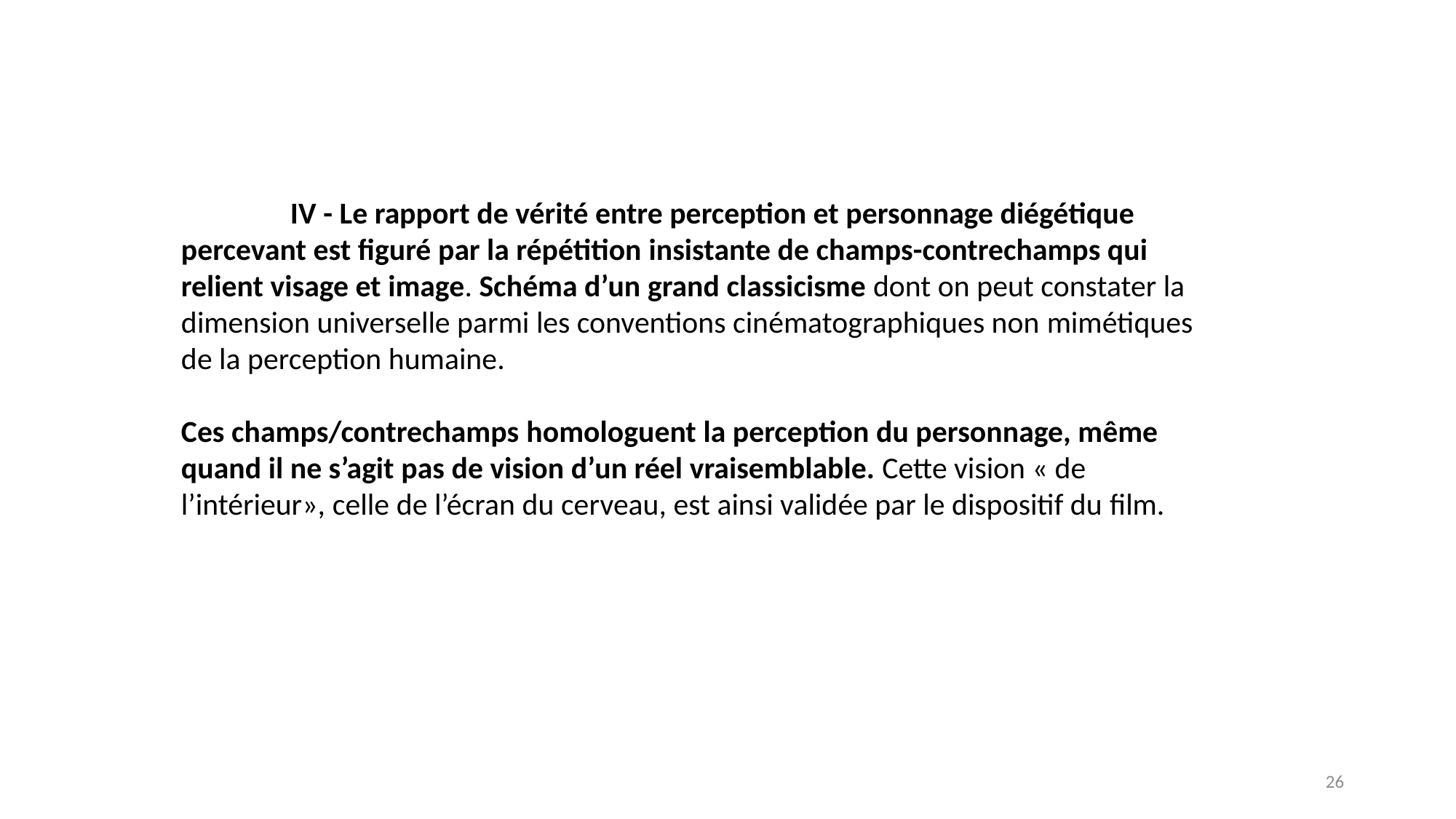

IV - Le rapport de vérité entre perception et personnage diégétique percevant est figuré par la répétition insistante de champs-contrechamps qui relient visage et image. Schéma d’un grand classicisme dont on peut constater la dimension universelle parmi les conventions cinématographiques non mimétiques de la perception humaine.

Ces champs/contrechamps homologuent la perception du personnage, même quand il ne s’agit pas de vision d’un réel vraisemblable. Cette vision « de l’intérieur», celle de l’écran du cerveau, est ainsi validée par le dispositif du film.

26